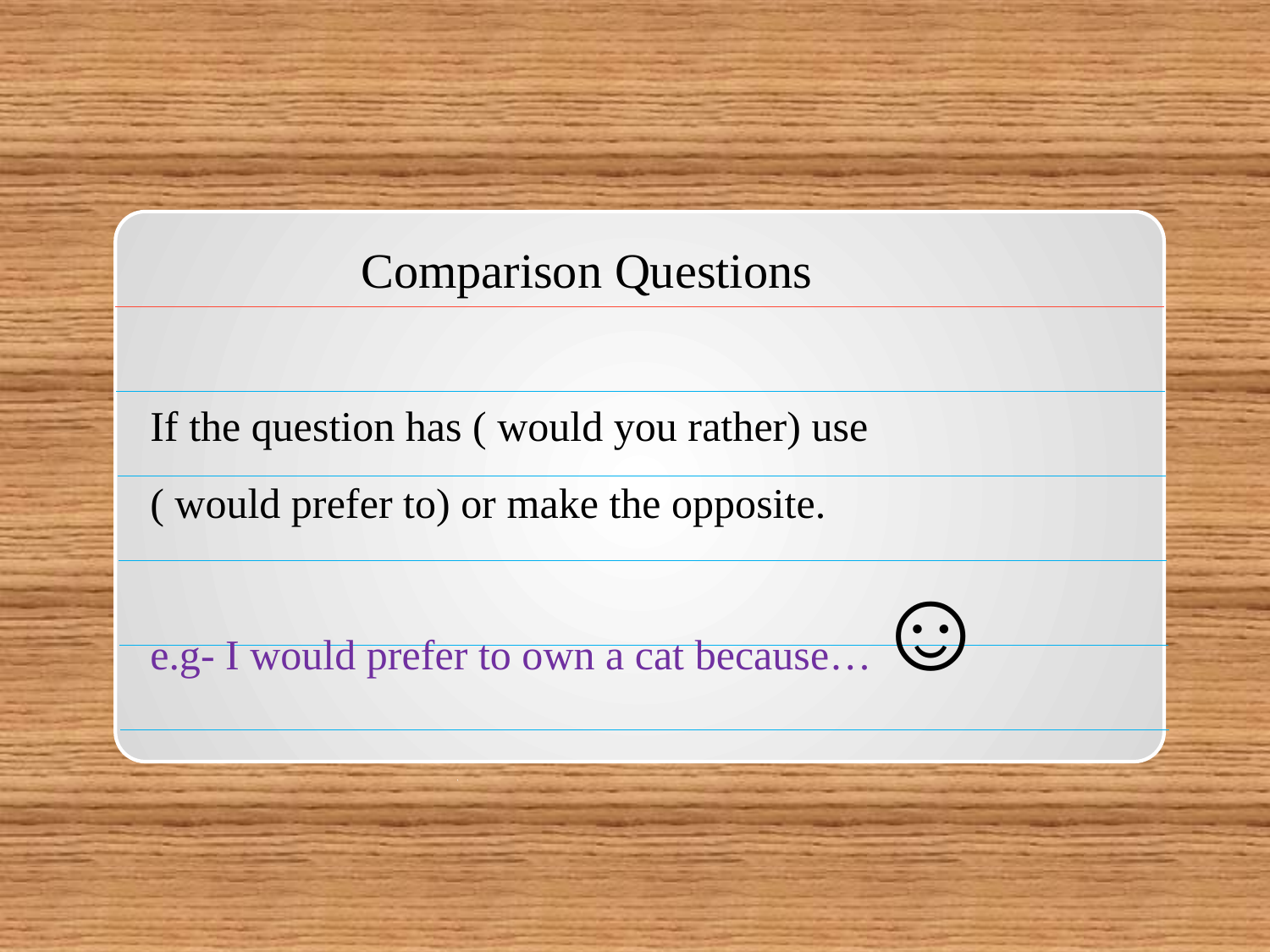

Comparison Questions
If the question has ( would you rather) use
( would prefer to) or make the opposite.
e.g- I would prefer to own a cat because…☺